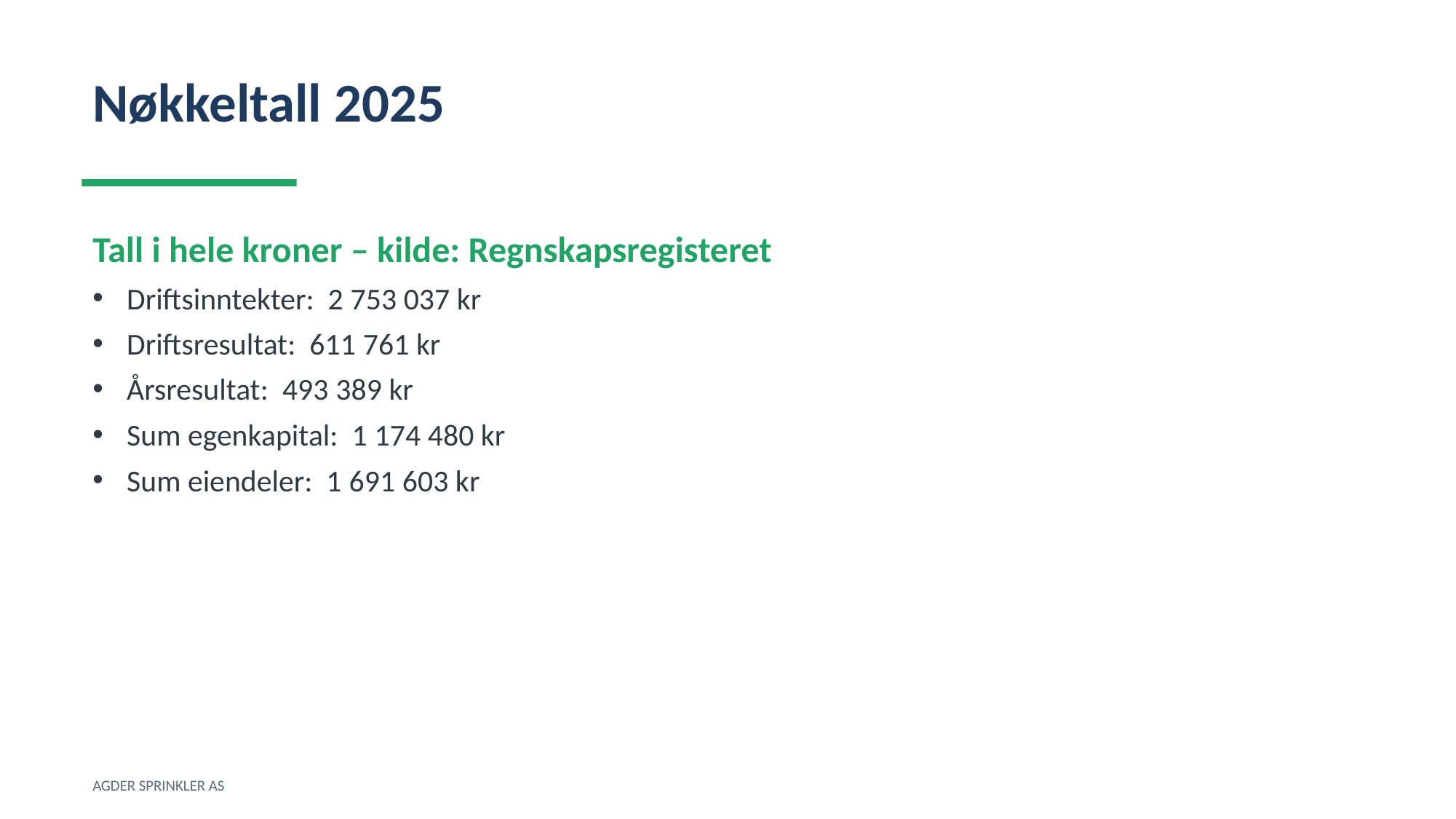

Nøkkeltall 2025

Tall i hele kroner – kilde: Regnskapsregisteret
Driftsinntekter:  2 753 037 kr
Driftsresultat:  611 761 kr
Årsresultat:  493 389 kr
Sum egenkapital:  1 174 480 kr
Sum eiendeler:  1 691 603 kr
AGDER SPRINKLER AS